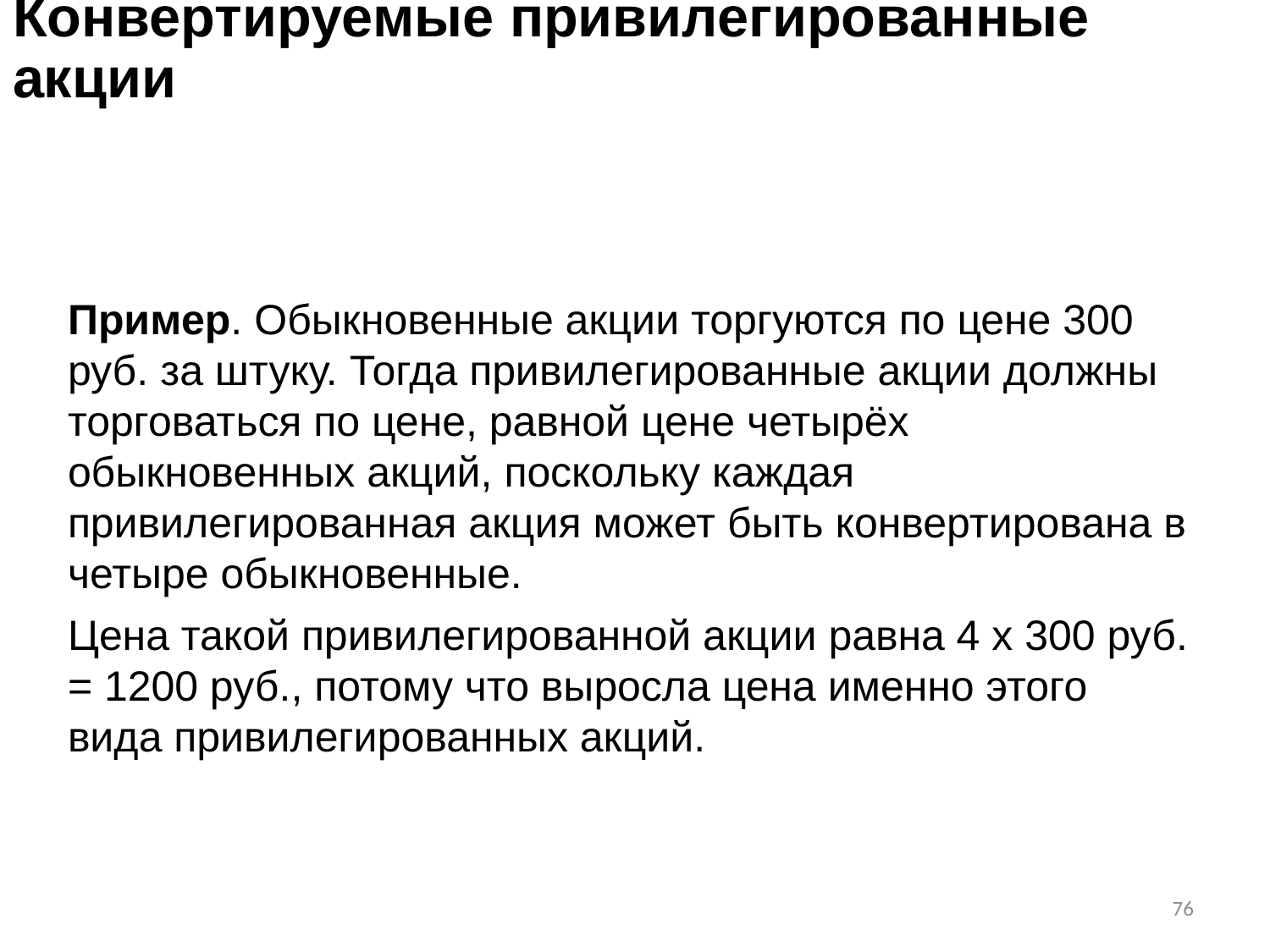

# Конвертируемые привилегированные акции
Пример. Обыкновенные акции торгуются по цене 300 руб. за штуку. Тогда привилегированные акции должны торговаться по цене, равной цене четырёх обыкновенных акций, поскольку каждая привилегированная акция может быть конвертирована в четыре обыкновенные.
Цена такой привилегированной акции равна 4 х 300 руб. = 1200 руб., потому что выросла цена именно этого вида привилегированных акций.

76